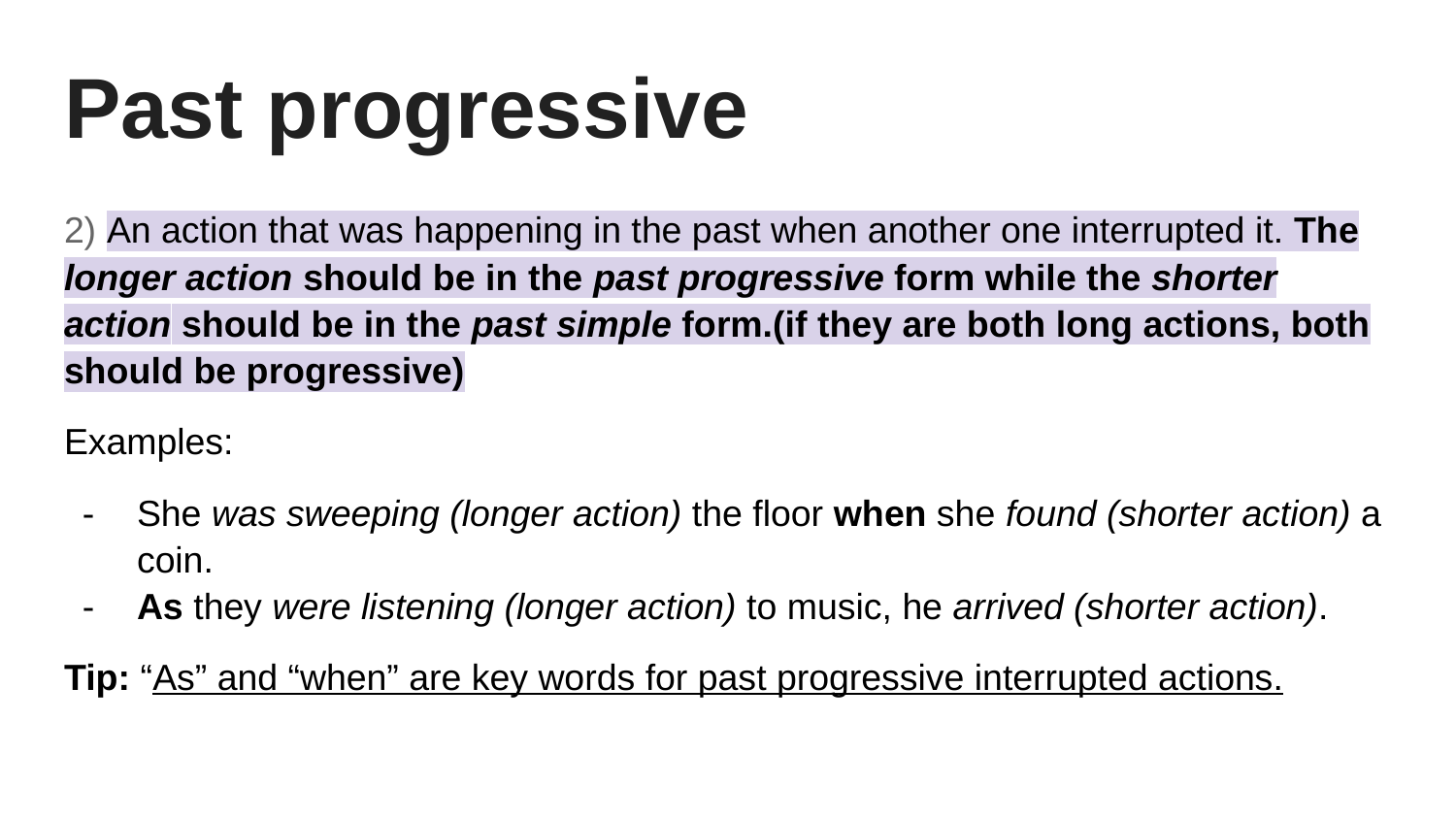

# Past progressive
2) An action that was happening in the past when another one interrupted it. The longer action should be in the past progressive form while the shorter action should be in the past simple form.(if they are both long actions, both should be progressive)
Examples:
She was sweeping (longer action) the floor when she found (shorter action) a coin.
As they were listening (longer action) to music, he arrived (shorter action).
Tip: “As” and “when” are key words for past progressive interrupted actions.